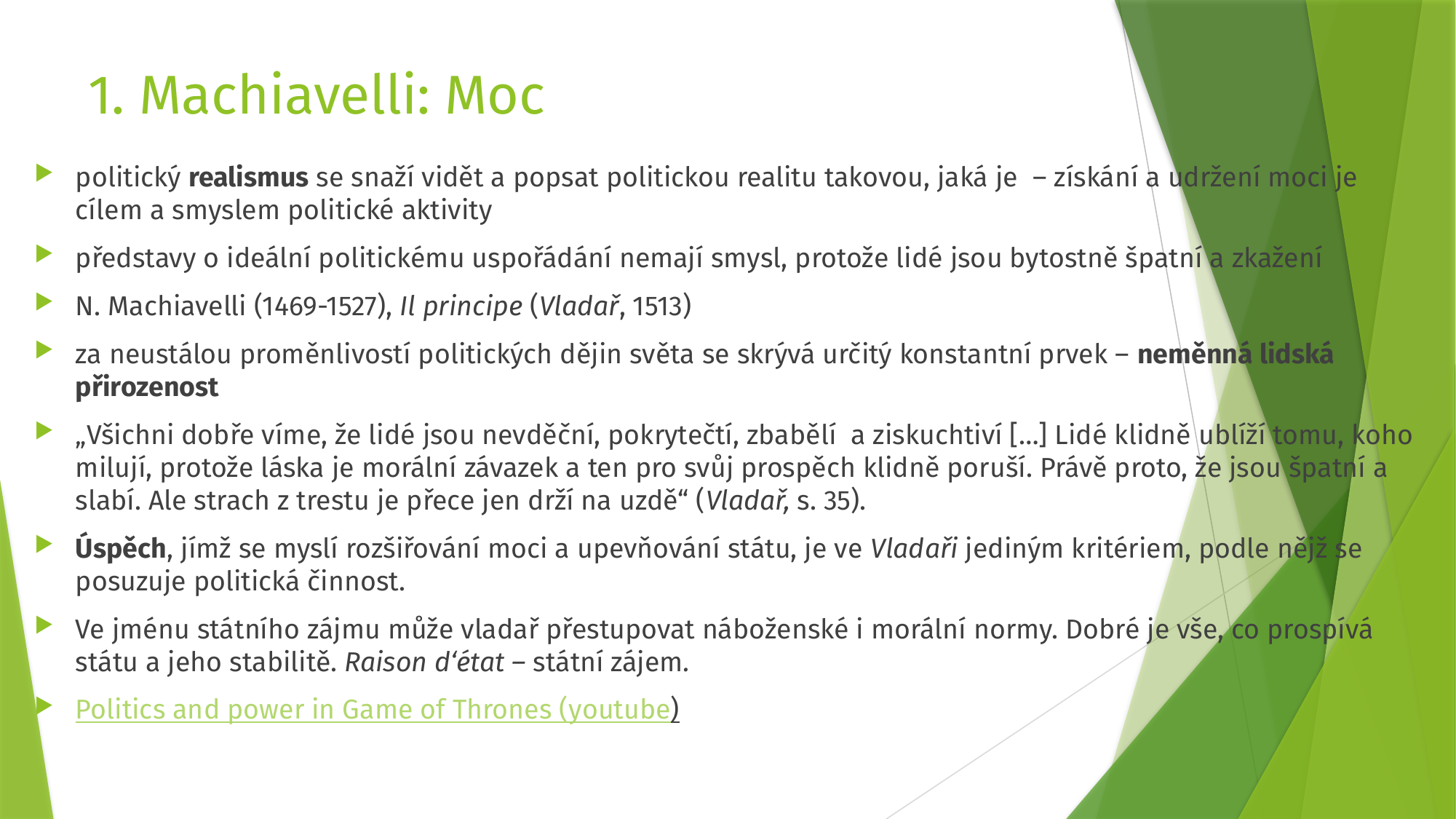

# 1. Machiavelli: Moc
politický realismus se snaží vidět a popsat politickou realitu takovou, jaká je  – získání a udržení moci je cílem a smyslem politické aktivity
představy o ideální politickému uspořádání nemají smysl, protože lidé jsou bytostně špatní a zkažení
N. Machiavelli (1469-1527), Il principe (Vladař, 1513)
za neustálou proměnlivostí politických dějin světa se skrývá určitý konstantní prvek – neměnná lidská přirozenost
„Všichni dobře víme, že lidé jsou nevděční, pokrytečtí, zbabělí  a ziskuchtiví […] Lidé klidně ublíží tomu, koho milují, protože láska je morální závazek a ten pro svůj prospěch klidně poruší. Právě proto, že jsou špatní a slabí. Ale strach z trestu je přece jen drží na uzdě“ (Vladař, s. 35).
Úspěch, jímž se myslí rozšiřování moci a upevňování státu, je ve Vladaři jediným kritériem, podle nějž se posuzuje politická činnost.
Ve jménu státního zájmu může vladař přestupovat náboženské i morální normy. Dobré je vše, co prospívá státu a jeho stabilitě. Raison d‘état – státní zájem.
Politics and power in Game of Thrones (youtube)